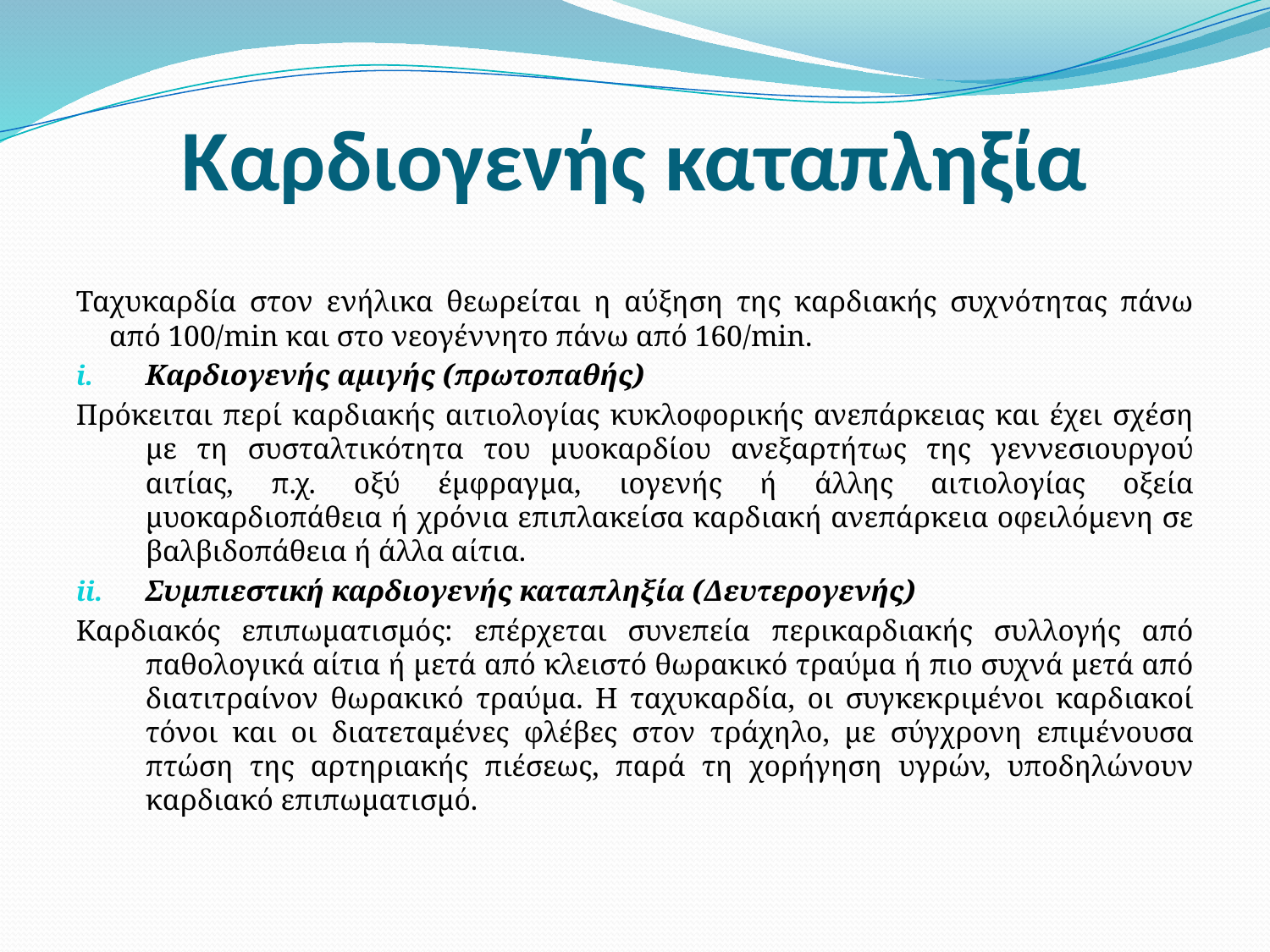

# Καρδιογενής καταπληξία

Ταχυκαρδία στον ενήλικα θεωρείται η αύξηση της καρδιακής συχνότητας πάνω από 100/min και στο νεογέννητο πάνω από 160/min.
Καρδιογενής αμιγής (πρωτοπαθής)
Πρόκειται περί καρδιακής αιτιολογίας κυκλοφορικής ανεπάρκειας και έχει σχέση με τη συσταλτικότητα του μυοκαρδίου ανεξαρτήτως της γεννεσιουργού αιτίας, π.χ. οξύ έμφραγμα, ιογενής ή άλλης αιτιολογίας οξεία μυοκαρδιοπάθεια ή χρόνια επιπλακείσα καρδιακή ανεπάρκεια οφειλόμενη σε βαλβιδοπάθεια ή άλλα αίτια.
Συμπιεστική καρδιογενής καταπληξία (Δευτερογενής)
Καρδιακός επιπωματισμός: επέρχεται συνεπεία περικαρδιακής συλλογής από παθολογικά αίτια ή μετά από κλειστό θωρακικό τραύμα ή πιο συχνά μετά από διατιτραίνον θωρακικό τραύμα. Η ταχυκαρδία, οι συγκεκριμένοι καρδιακοί τόνοι και οι διατεταμένες φλέβες στον τράχηλο, με σύγχρονη επιμένουσα πτώση της αρτηριακής πιέσεως, παρά τη χορήγηση υγρών, υποδηλώνουν καρδιακό επιπωματισμό.